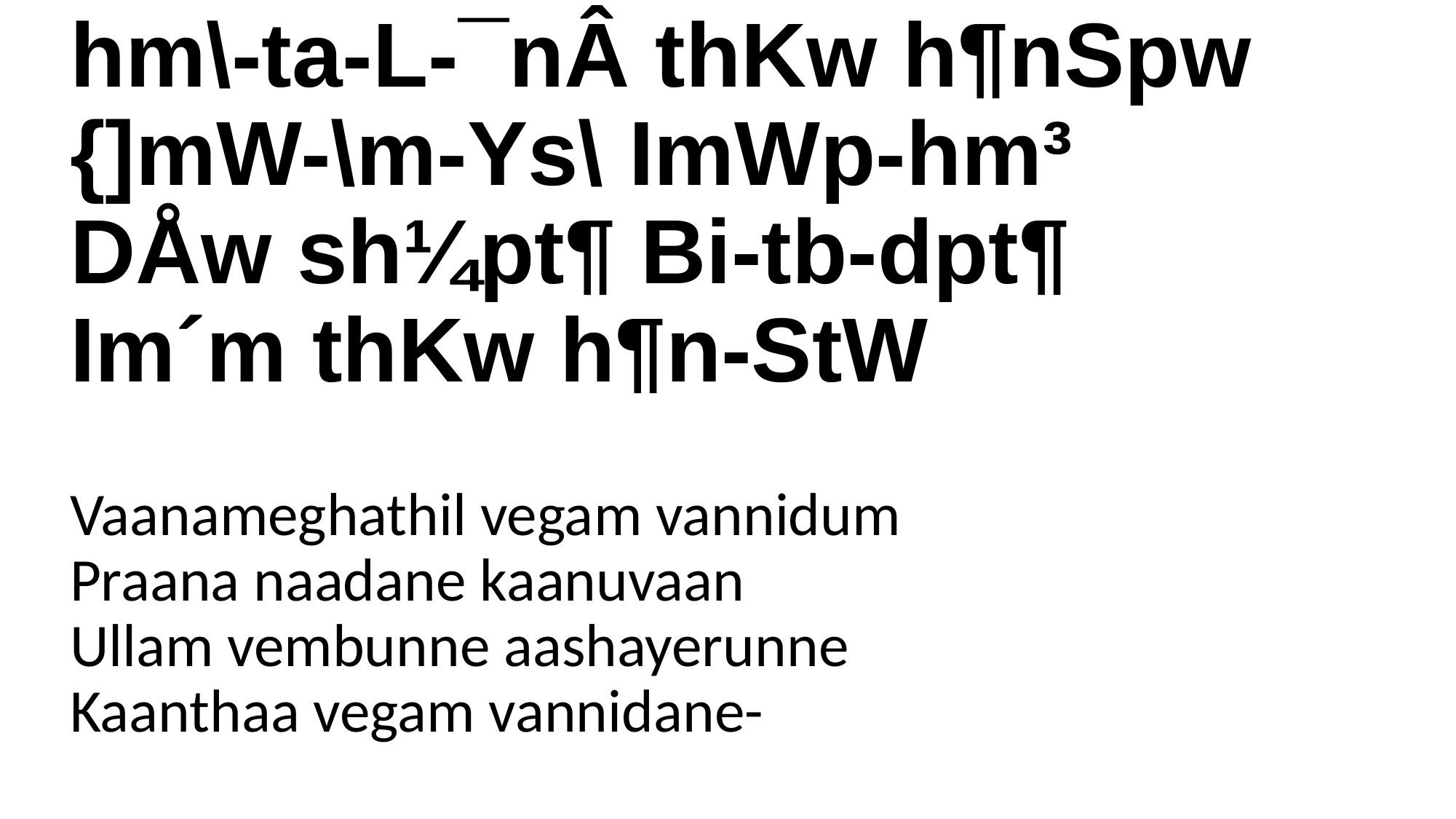

# hm\-ta-L-¯nÂ thKw h¶nSpw {]mW-\m-Ys\ ImWp-hm³ DÅw sh¼pt¶ Bi-tb-dpt¶ Im´m thKw h¶n-StW
Vaanameghathil vegam vannidum
Praana naadane kaanuvaan
Ullam vembunne aashayerunne
Kaanthaa vegam vannidane-